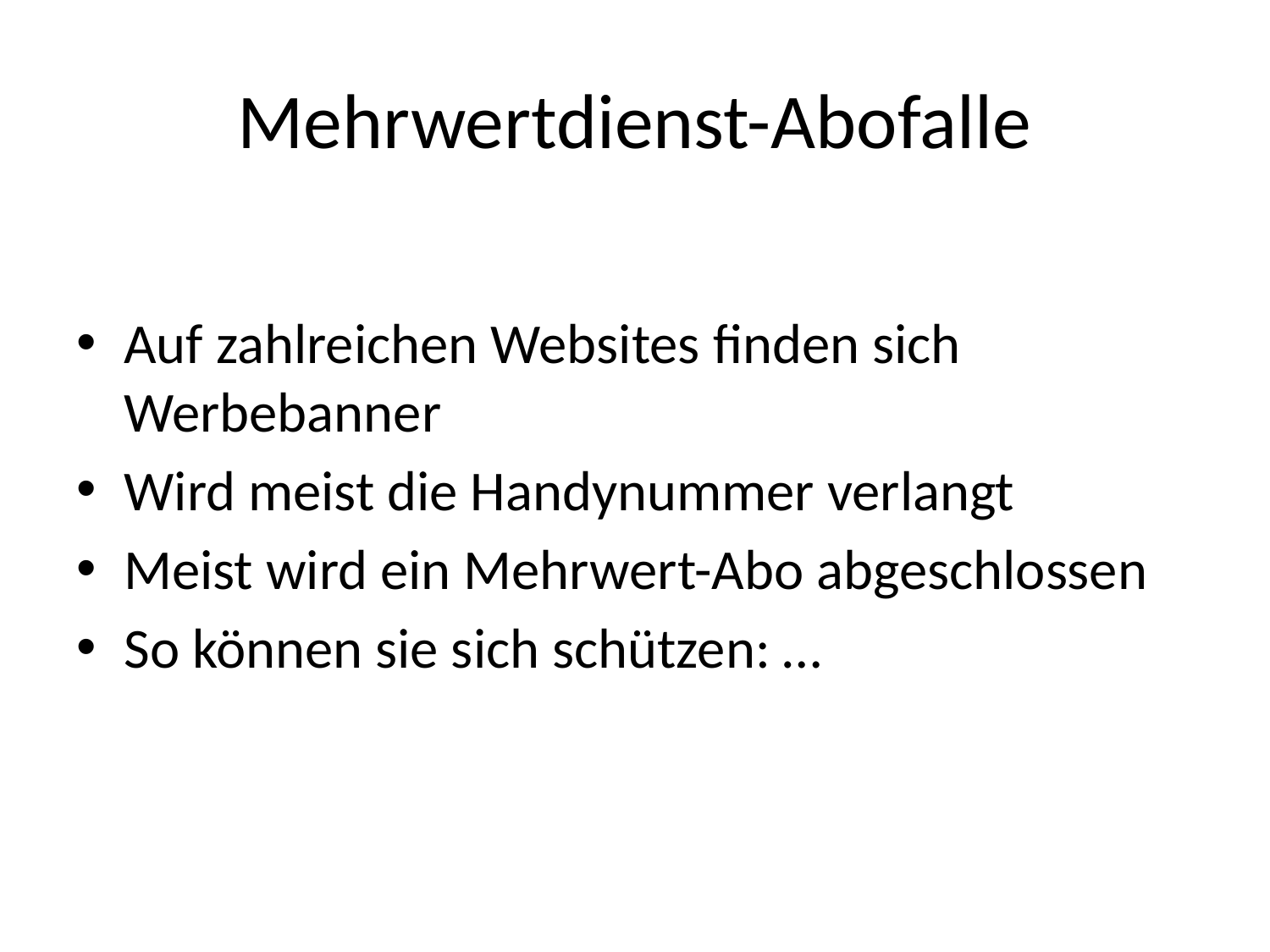

# Mehrwertdienst-Abofalle

Auf zahlreichen Websites finden sich Werbebanner
Wird meist die Handynummer verlangt
Meist wird ein Mehrwert-Abo abgeschlossen
So können sie sich schützen: …